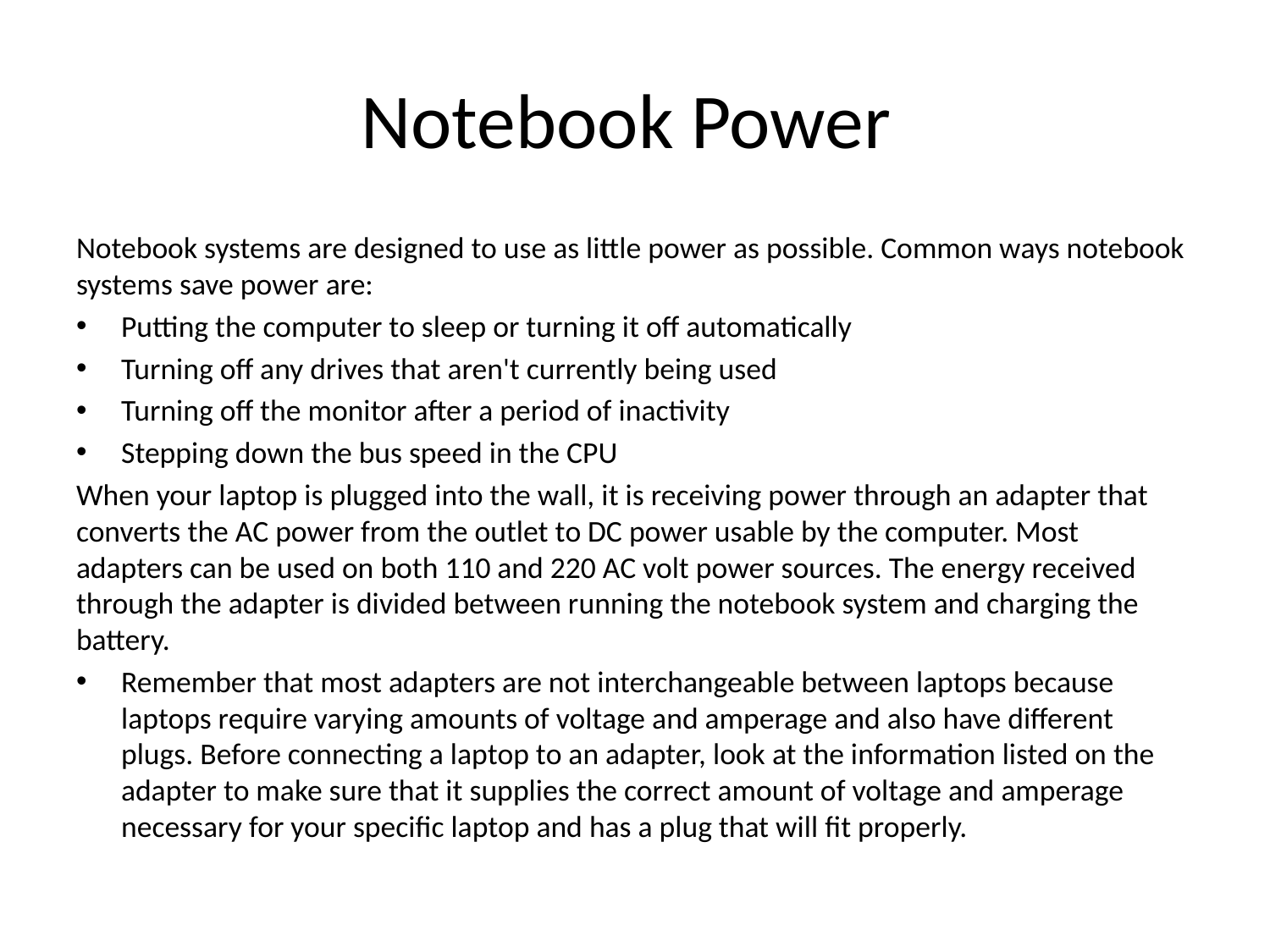

# Notebook Power
Notebook systems are designed to use as little power as possible. Common ways notebook systems save power are:
Putting the computer to sleep or turning it off automatically
Turning off any drives that aren't currently being used
Turning off the monitor after a period of inactivity
Stepping down the bus speed in the CPU
When your laptop is plugged into the wall, it is receiving power through an adapter that converts the AC power from the outlet to DC power usable by the computer. Most adapters can be used on both 110 and 220 AC volt power sources. The energy received through the adapter is divided between running the notebook system and charging the battery.
Remember that most adapters are not interchangeable between laptops because laptops require varying amounts of voltage and amperage and also have different plugs. Before connecting a laptop to an adapter, look at the information listed on the adapter to make sure that it supplies the correct amount of voltage and amperage necessary for your specific laptop and has a plug that will fit properly.